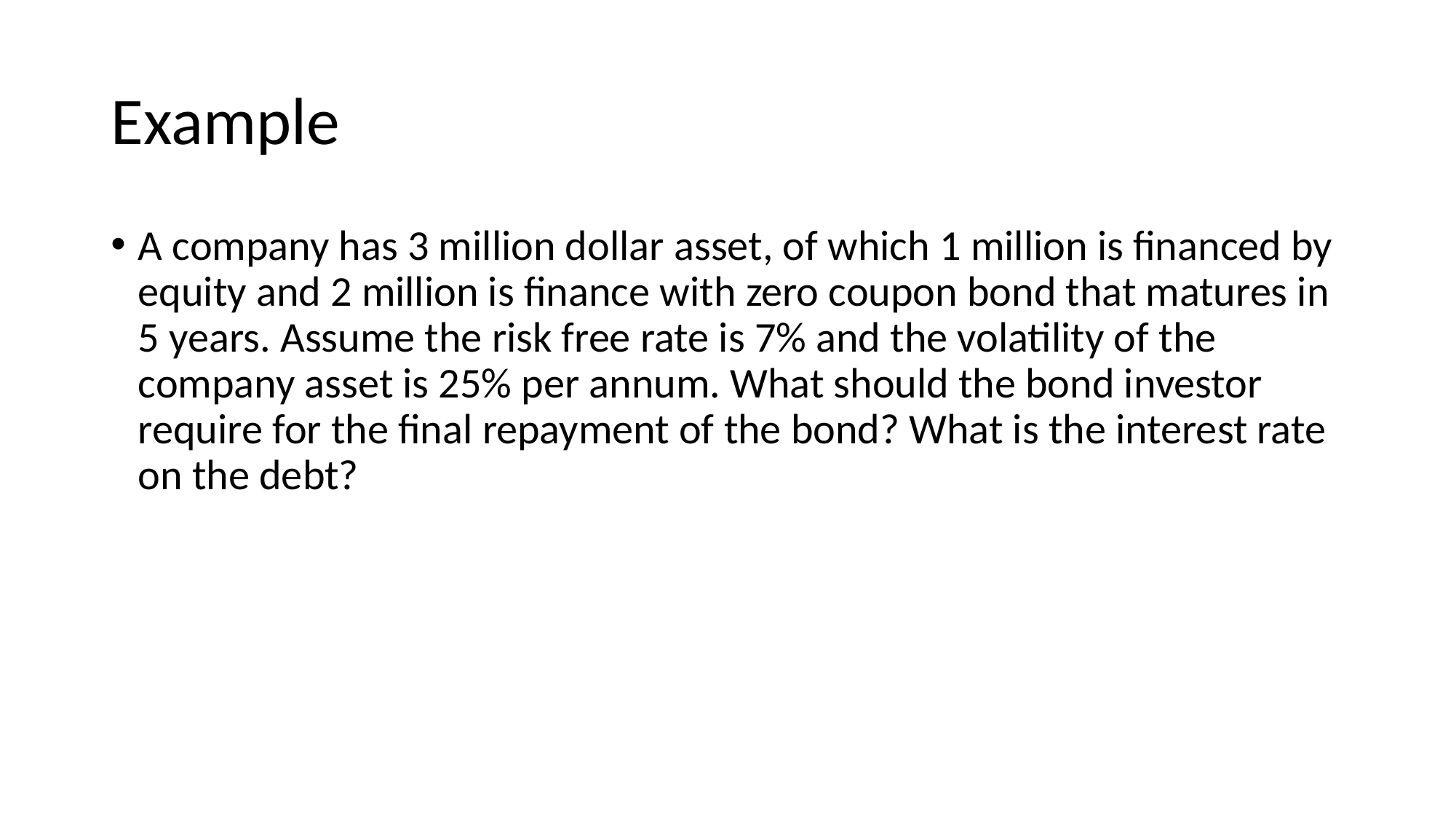

# Example
A company has 3 million dollar asset, of which 1 million is financed by equity and 2 million is finance with zero coupon bond that matures in 5 years. Assume the risk free rate is 7% and the volatility of the company asset is 25% per annum. What should the bond investor require for the final repayment of the bond? What is the interest rate on the debt?